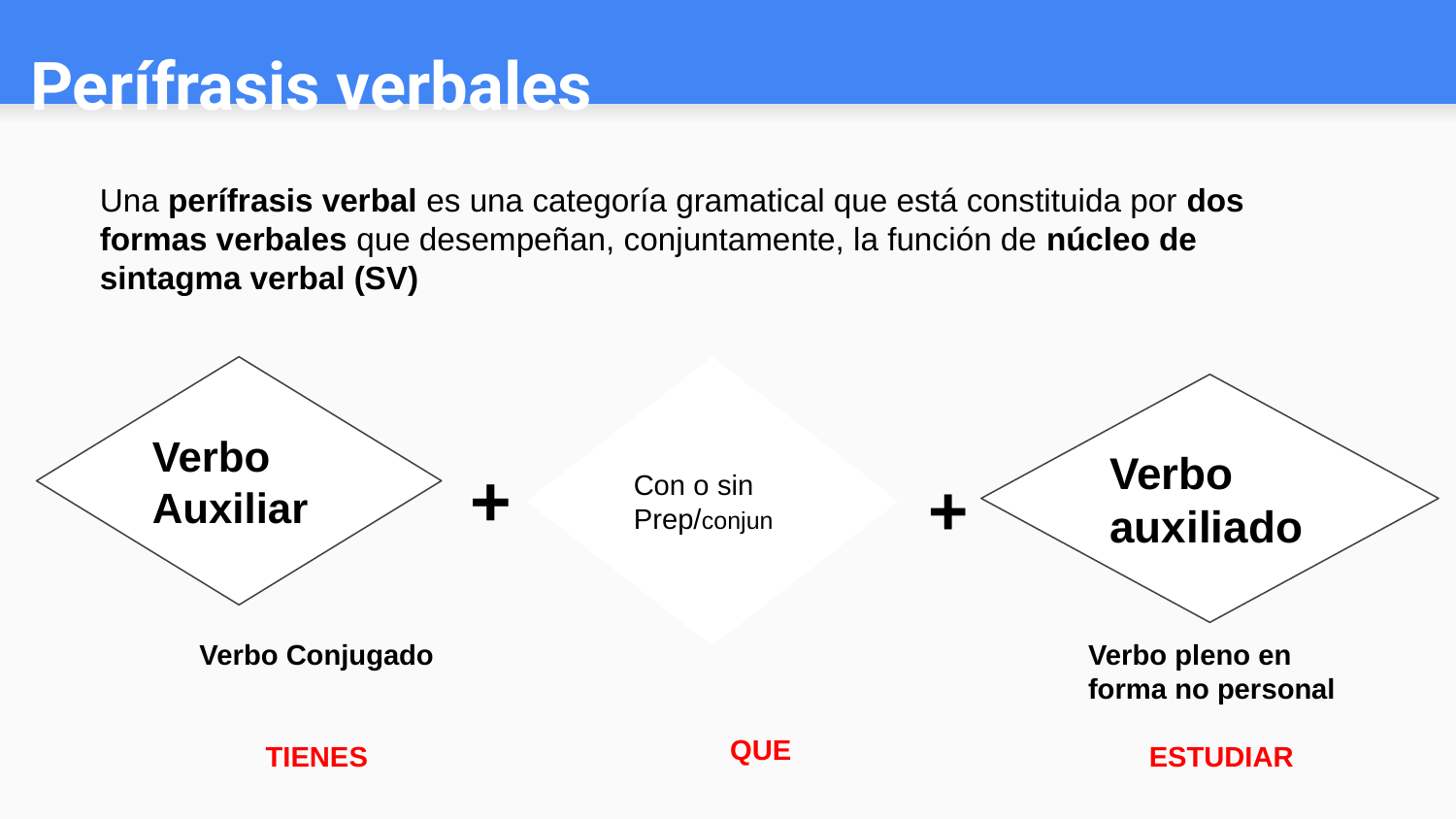

# Perífrasis verbales
Una perífrasis verbal es una categoría gramatical que está constituida por dos formas verbales que desempeñan, conjuntamente, la función de núcleo de sintagma verbal (SV)
Verbo Auxiliar
Con o sin Prep/conjun
Verbo auxiliado

   +
  +
Verbo Conjugado

TIENES
Verbo pleno en forma no personal

ESTUDIAR
QUE